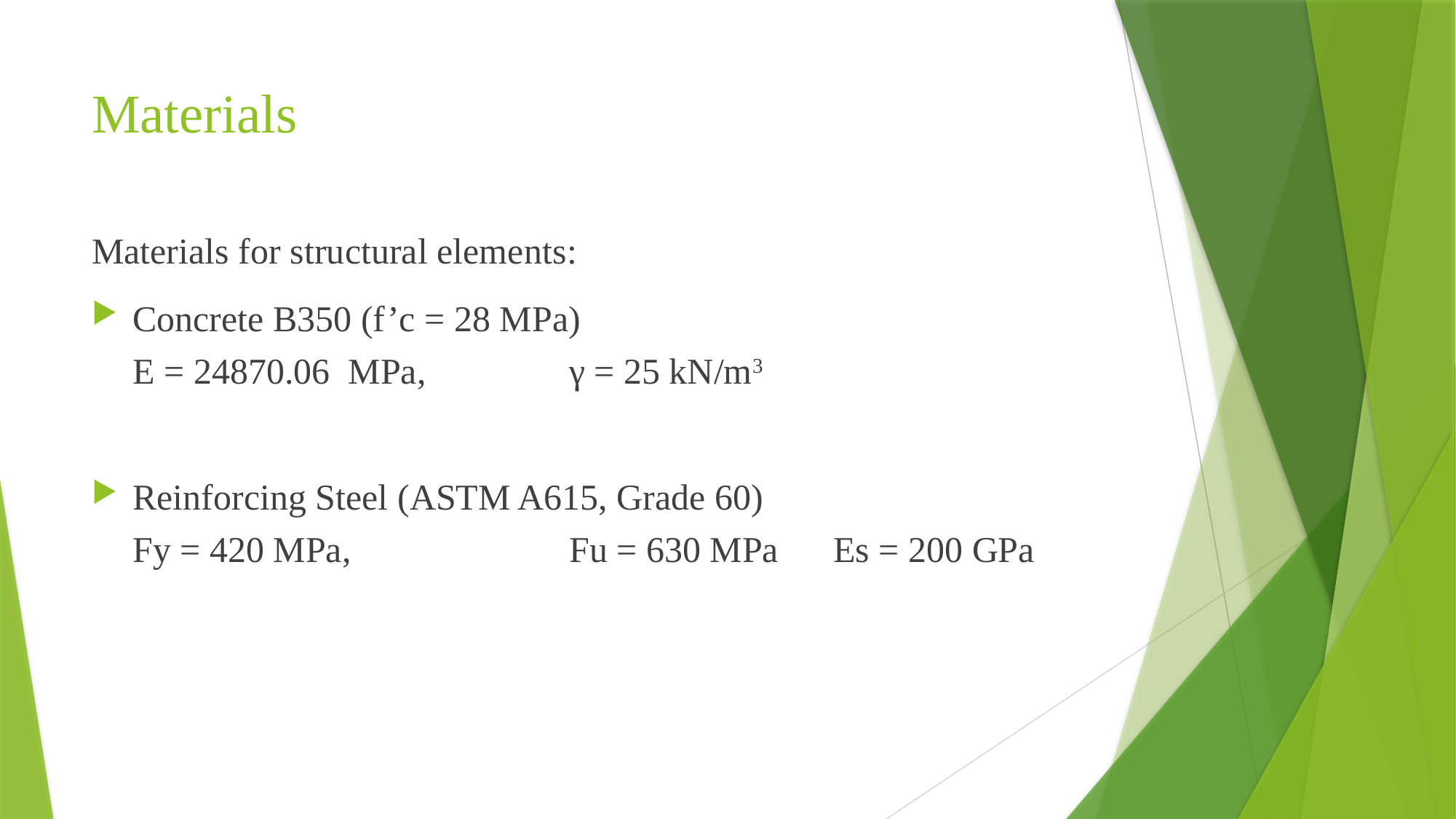

# Materials
Materials for structural elements:
Concrete B350 (f’c = 28 MPa)
E = 24870.06  MPa,		γ = 25 kN/m3

Reinforcing Steel (ASTM A615, Grade 60)
Fy = 420 MPa,		Fu = 630 MPa      Es = 200 GPa